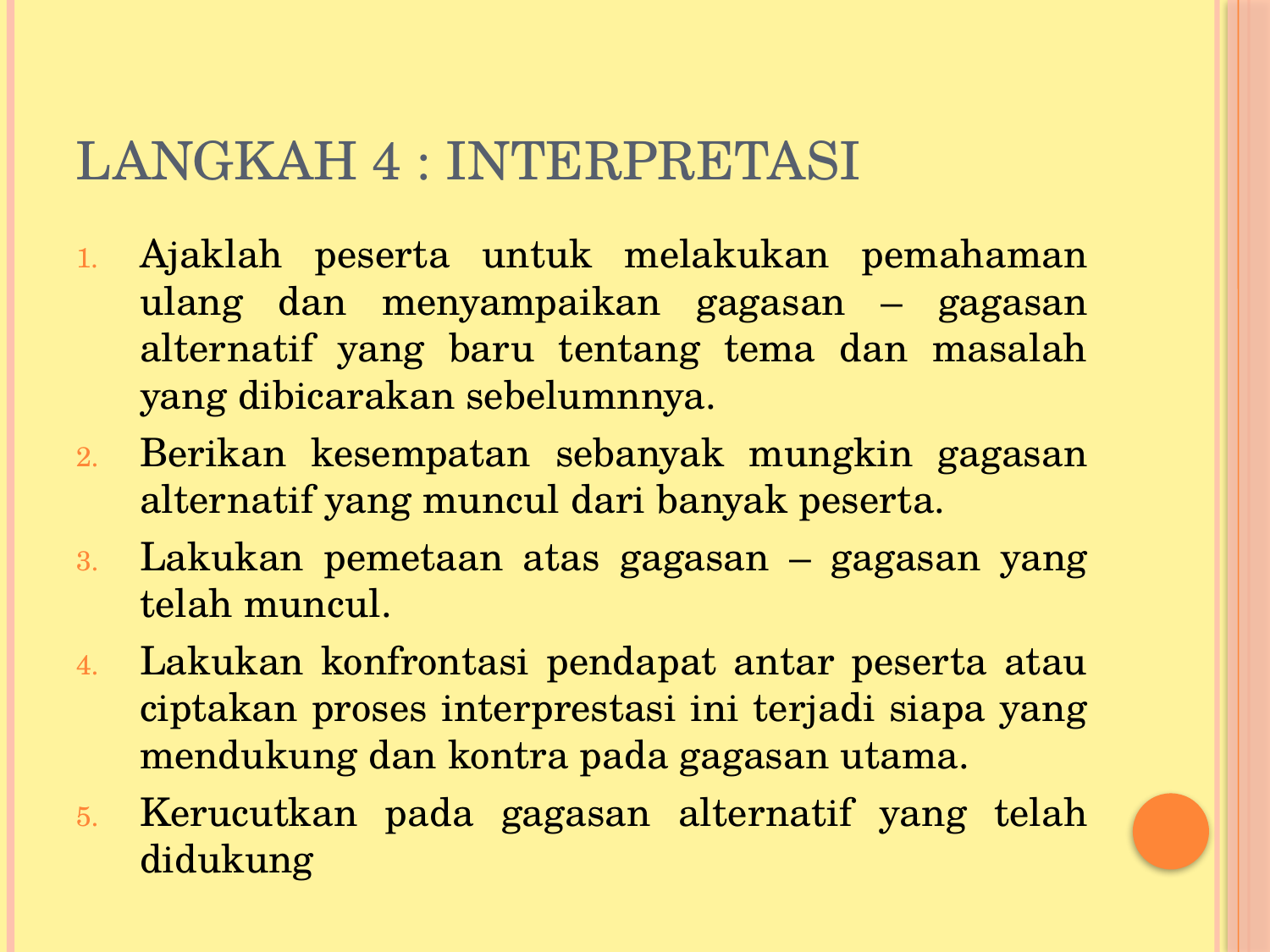

# Langkah 4 : Interpretasi
Ajaklah peserta untuk melakukan pemahaman ulang dan menyampaikan gagasan – gagasan alternatif yang baru tentang tema dan masalah yang dibicarakan sebelumnnya.
Berikan kesempatan sebanyak mungkin gagasan alternatif yang muncul dari banyak peserta.
Lakukan pemetaan atas gagasan – gagasan yang telah muncul.
Lakukan konfrontasi pendapat antar peserta atau ciptakan proses interprestasi ini terjadi siapa yang mendukung dan kontra pada gagasan utama.
Kerucutkan pada gagasan alternatif yang telah didukung